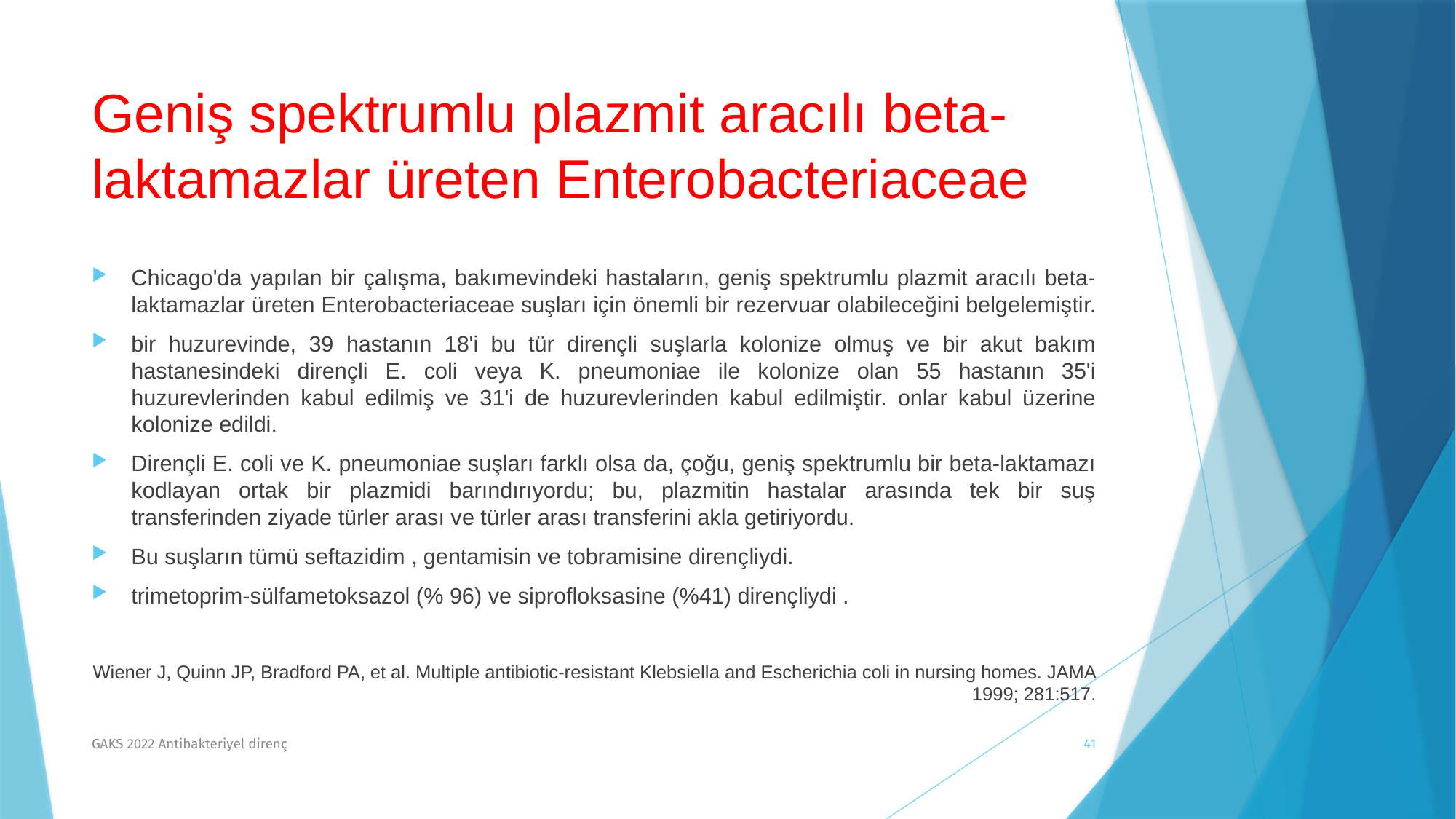

# Geniş spektrumlu plazmit aracılı beta-laktamazlar üreten Enterobacteriaceae
Chicago'da yapılan bir çalışma, bakımevindeki hastaların, geniş spektrumlu plazmit aracılı beta-laktamazlar üreten Enterobacteriaceae suşları için önemli bir rezervuar olabileceğini belgelemiştir.
bir huzurevinde, 39 hastanın 18'i bu tür dirençli suşlarla kolonize olmuş ve bir akut bakım hastanesindeki dirençli E. coli veya K. pneumoniae ile kolonize olan 55 hastanın 35'i huzurevlerinden kabul edilmiş ve 31'i de huzurevlerinden kabul edilmiştir. onlar kabul üzerine kolonize edildi.
Dirençli E. coli ve K. pneumoniae suşları farklı olsa da, çoğu, geniş spektrumlu bir beta-laktamazı kodlayan ortak bir plazmidi barındırıyordu; bu, plazmitin hastalar arasında tek bir suş transferinden ziyade türler arası ve türler arası transferini akla getiriyordu.
Bu suşların tümü seftazidim , gentamisin ve tobramisine dirençliydi.
trimetoprim-sülfametoksazol (% 96) ve siprofloksasine (%41) dirençliydi .

Wiener J, Quinn JP, Bradford PA, et al. Multiple antibiotic-resistant Klebsiella and Escherichia coli in nursing homes. JAMA 1999; 281:517.

GAKS 2022 Antibakteriyel direnç
41